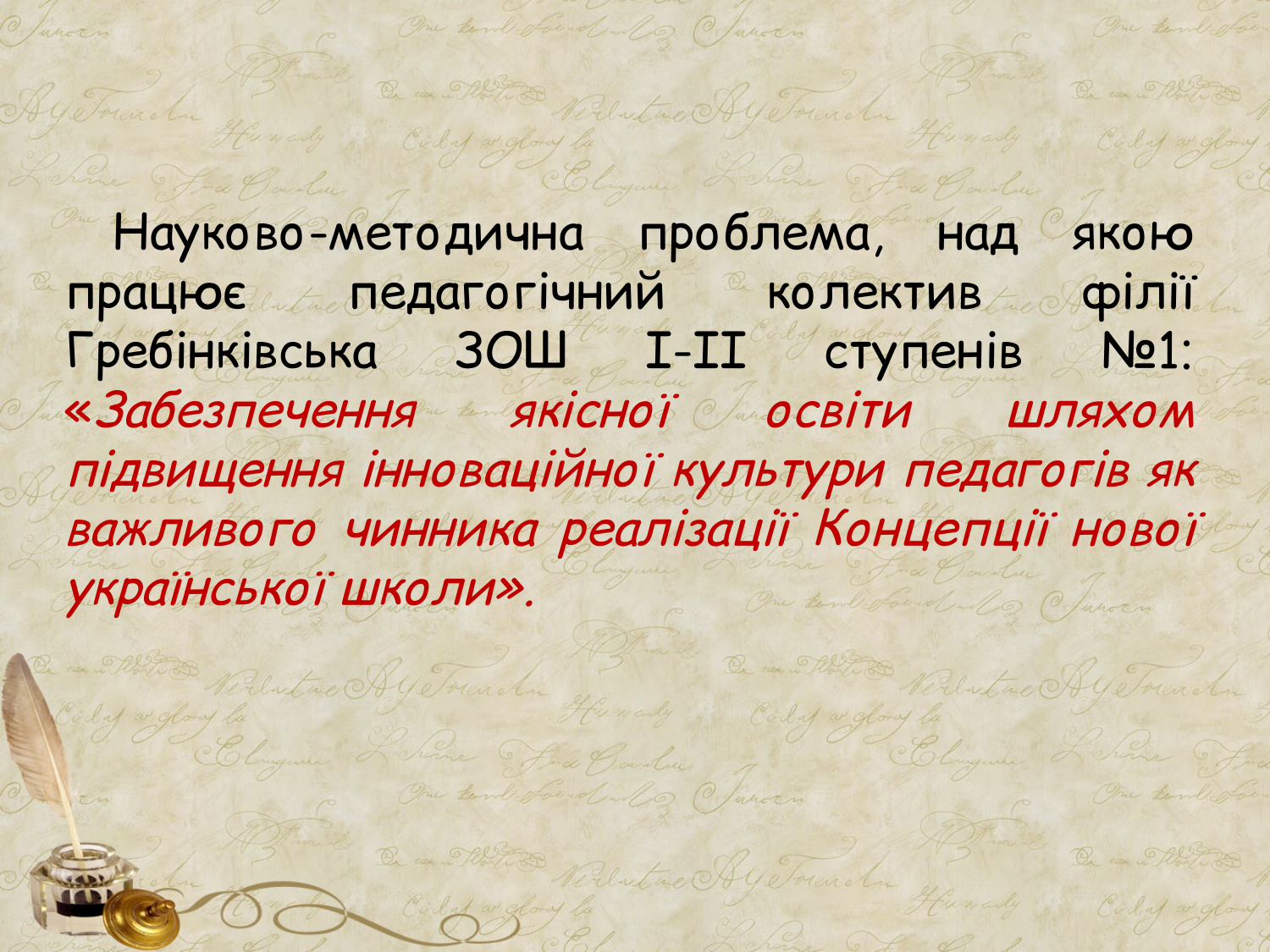

Науково-методична проблема, над якою працює педагогічний колектив філії Гребінківська ЗОШ І-ІІ ступенів №1: «Забезпечення якісної освіти шляхом підвищення інноваційної культури педагогів як важливого чинника реалізації Концепції нової української школи».